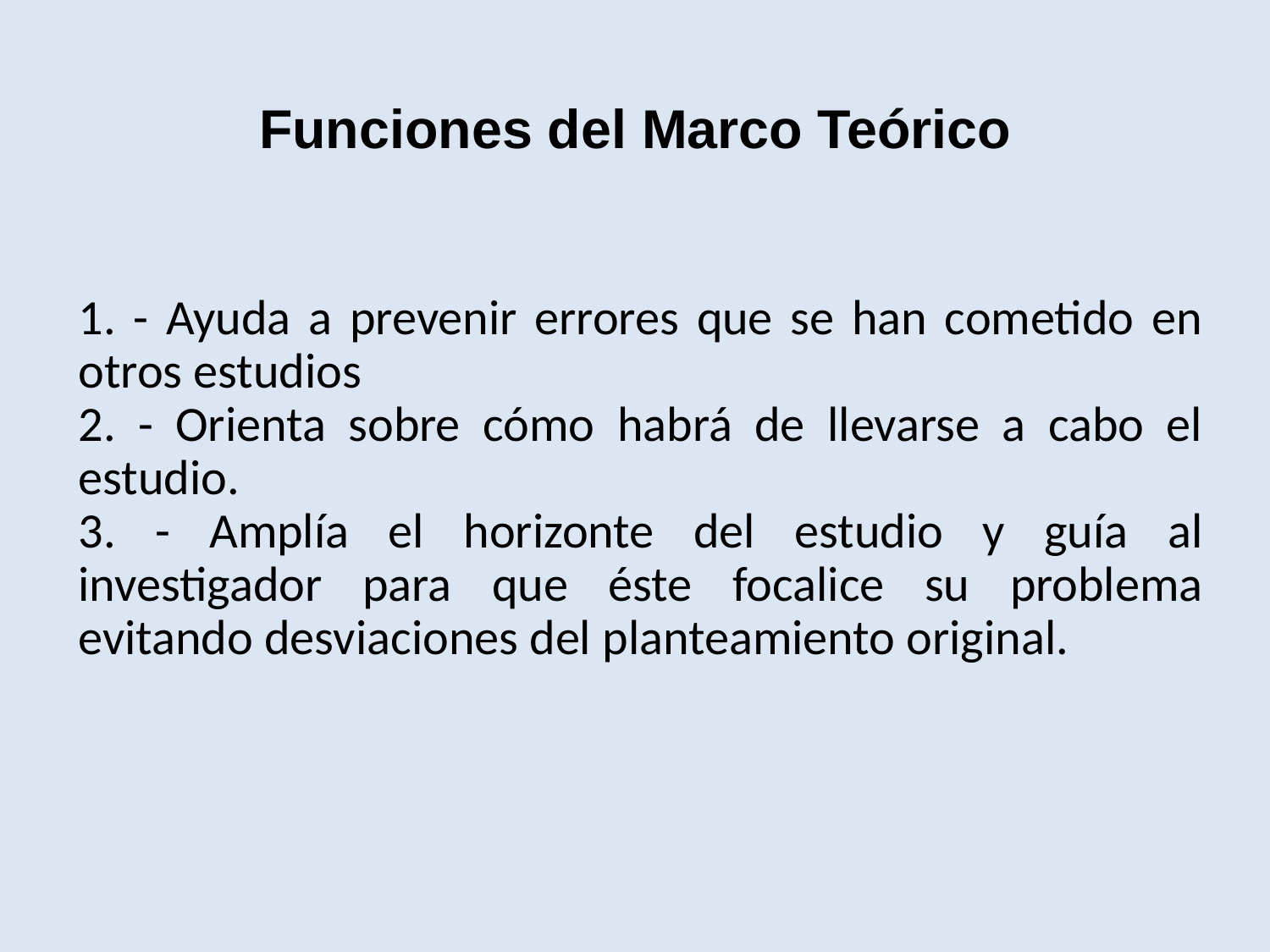

# Funciones del Marco Teórico
1. - Ayuda a prevenir errores que se han cometido en otros estudios
2. - Orienta sobre cómo habrá de llevarse a cabo el estudio.
3. - Amplía el horizonte del estudio y guía al investigador para que éste focalice su problema evitando desviaciones del planteamiento original.